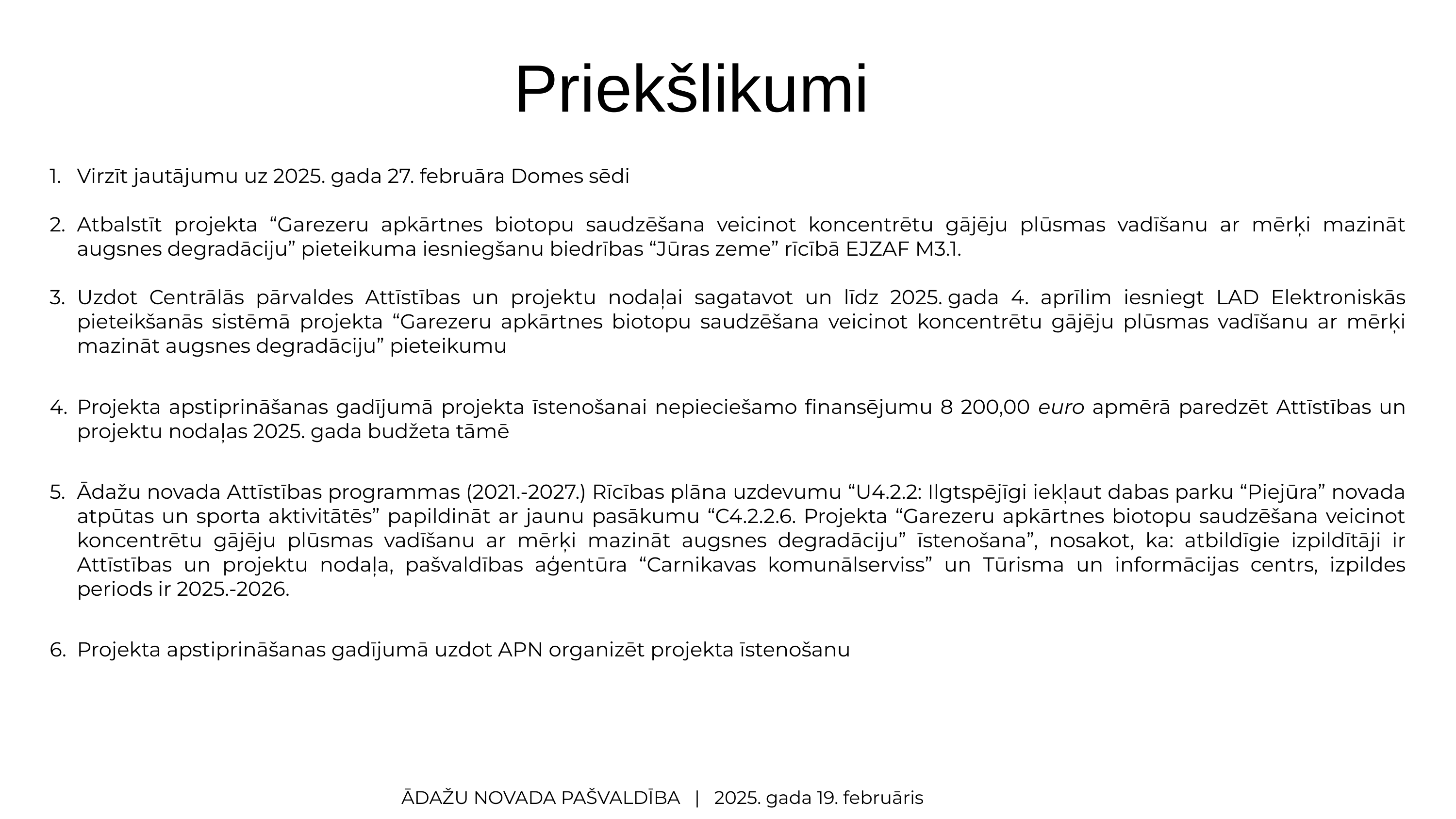

# Priekšlikumi

Virzīt jautājumu uz 2025. gada 27. februāra Domes sēdi

Atbalstīt projekta “Garezeru apkārtnes biotopu saudzēšana veicinot koncentrētu gājēju plūsmas vadīšanu ar mērķi mazināt augsnes degradāciju” pieteikuma iesniegšanu biedrības “Jūras zeme” rīcībā EJZAF M3.1.

Uzdot Centrālās pārvaldes Attīstības un projektu nodaļai sagatavot un līdz 2025. gada 4. aprīlim iesniegt LAD Elektroniskās pieteikšanās sistēmā projekta “Garezeru apkārtnes biotopu saudzēšana veicinot koncentrētu gājēju plūsmas vadīšanu ar mērķi mazināt augsnes degradāciju” pieteikumu

Projekta apstiprināšanas gadījumā projekta īstenošanai nepieciešamo finansējumu 8 200,00 euro apmērā paredzēt Attīstības un projektu nodaļas 2025. gada budžeta tāmē

Ādažu novada Attīstības programmas (2021.-2027.) Rīcības plāna uzdevumu “U4.2.2: Ilgtspējīgi iekļaut dabas parku “Piejūra” novada atpūtas un sporta aktivitātēs” papildināt ar jaunu pasākumu “C4.2.2.6. Projekta “Garezeru apkārtnes biotopu saudzēšana veicinot koncentrētu gājēju plūsmas vadīšanu ar mērķi mazināt augsnes degradāciju” īstenošana”, nosakot, ka: atbildīgie izpildītāji ir Attīstības un projektu nodaļa, pašvaldības aģentūra “Carnikavas komunālserviss” un Tūrisma un informācijas centrs, izpildes periods ir 2025.-2026.

Projekta apstiprināšanas gadījumā uzdot APN organizēt projekta īstenošanu

ĀDAŽU NOVADA PAŠVALDĪBA   |   2025. gada 19. februāris